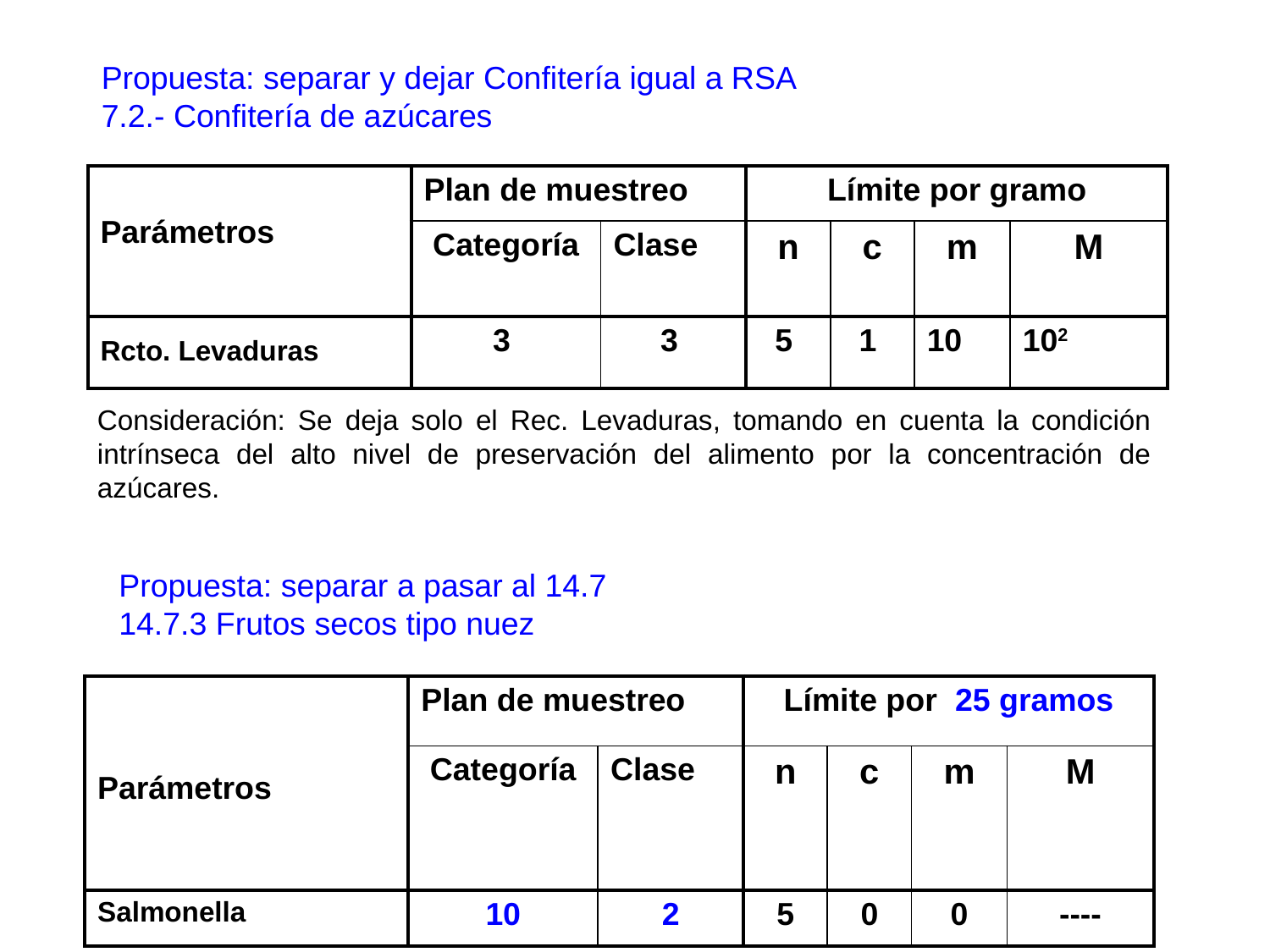

Propuesta: separar y dejar Confitería igual a RSA
7.2.- Confitería de azúcares
| Parámetros | Plan de muestreo |  | Límite por gramo |  |  |  |
| --- | --- | --- | --- | --- | --- | --- |
|  | Categoría | Clase | n | c | m | M |
| Rcto. Levaduras | 3 | 3 | 5 | 1 | 10 | 102 |
Consideración: Se deja solo el Rec. Levaduras, tomando en cuenta la condición intrínseca del alto nivel de preservación del alimento por la concentración de azúcares.
Propuesta: separar a pasar al 14.7
14.7.3 Frutos secos tipo nuez
| Parámetros | Plan de muestreo |  | Límite por 25 gramos |  |  |  |
| --- | --- | --- | --- | --- | --- | --- |
|  | Categoría | Clase | n | c | m | M |
| Salmonella | 10 | 2 | 5 | 0 | 0 | ---- |